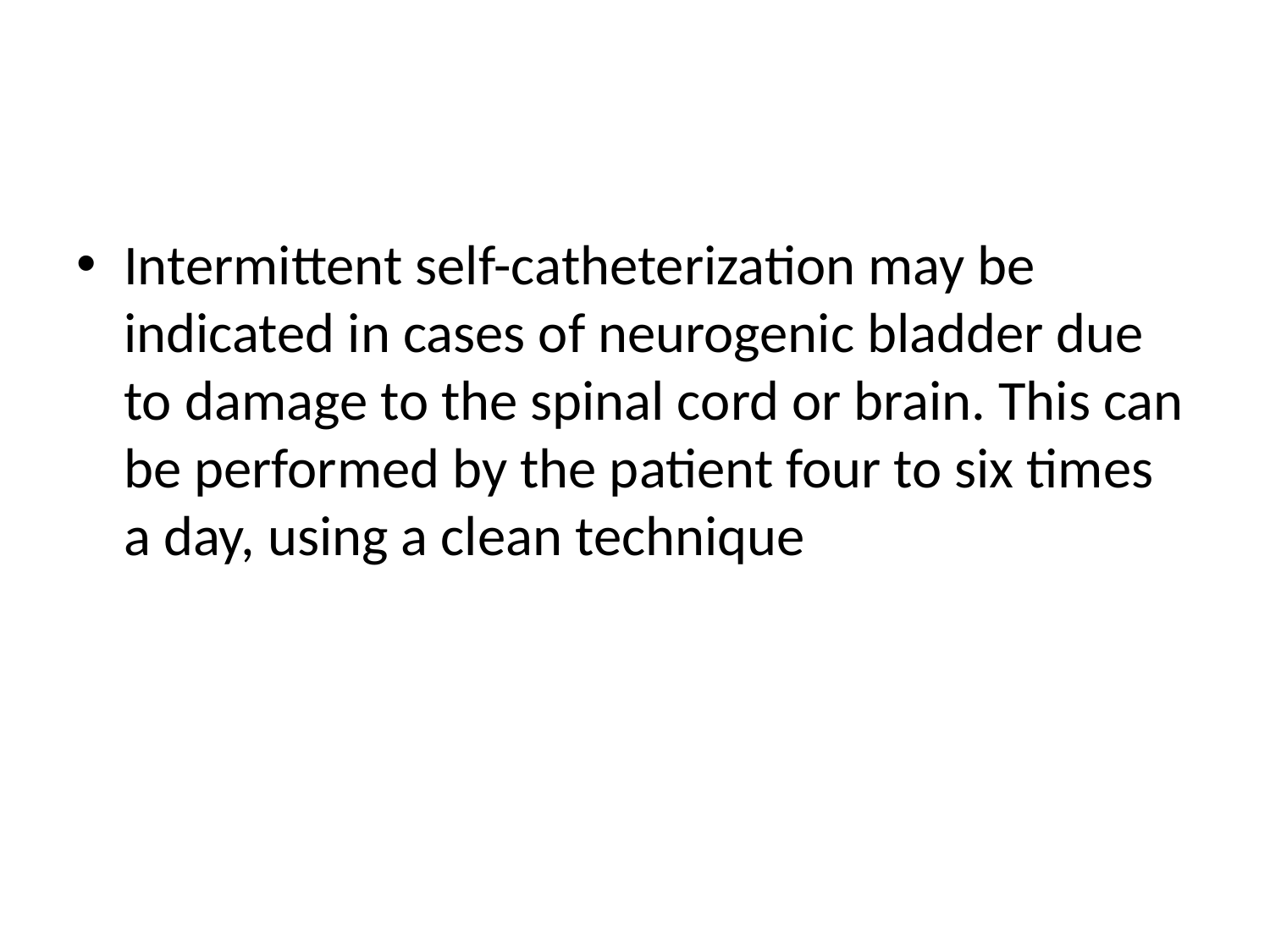

#
Intermittent self-catheterization may be indicated in cases of neurogenic bladder due to damage to the spinal cord or brain. This can be performed by the patient four to six times a day, using a clean technique